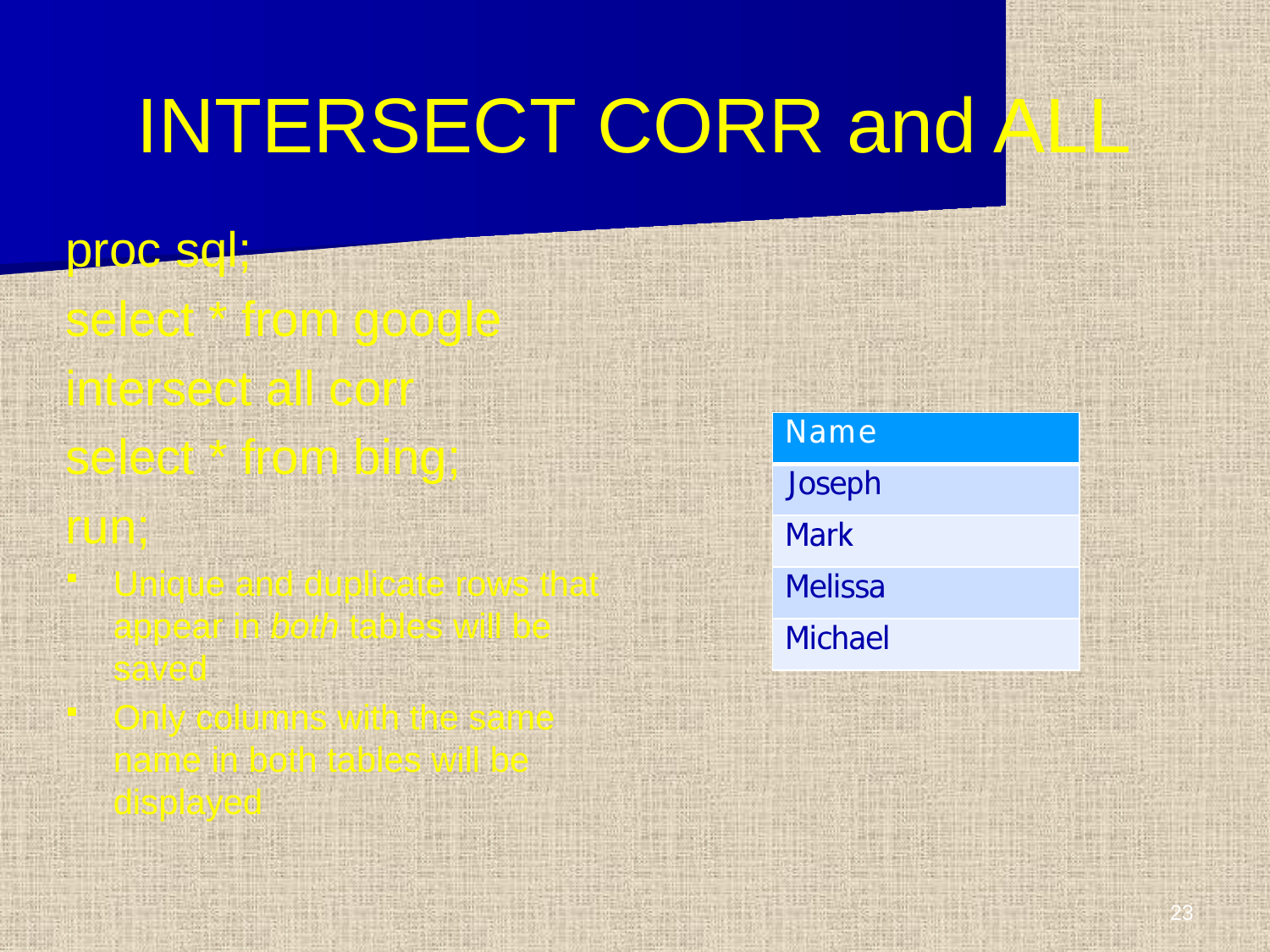

# INTERSECT CORR and ALL
proc sql;
select * from google
intersect all corr
select * from bing;
run;
Unique and duplicate rows that appear in both tables will be saved
Only columns with the same name in both tables will be displayed

| Name |
| --- |
| Joseph |
| Mark |
| Melissa |
| Michael |
23